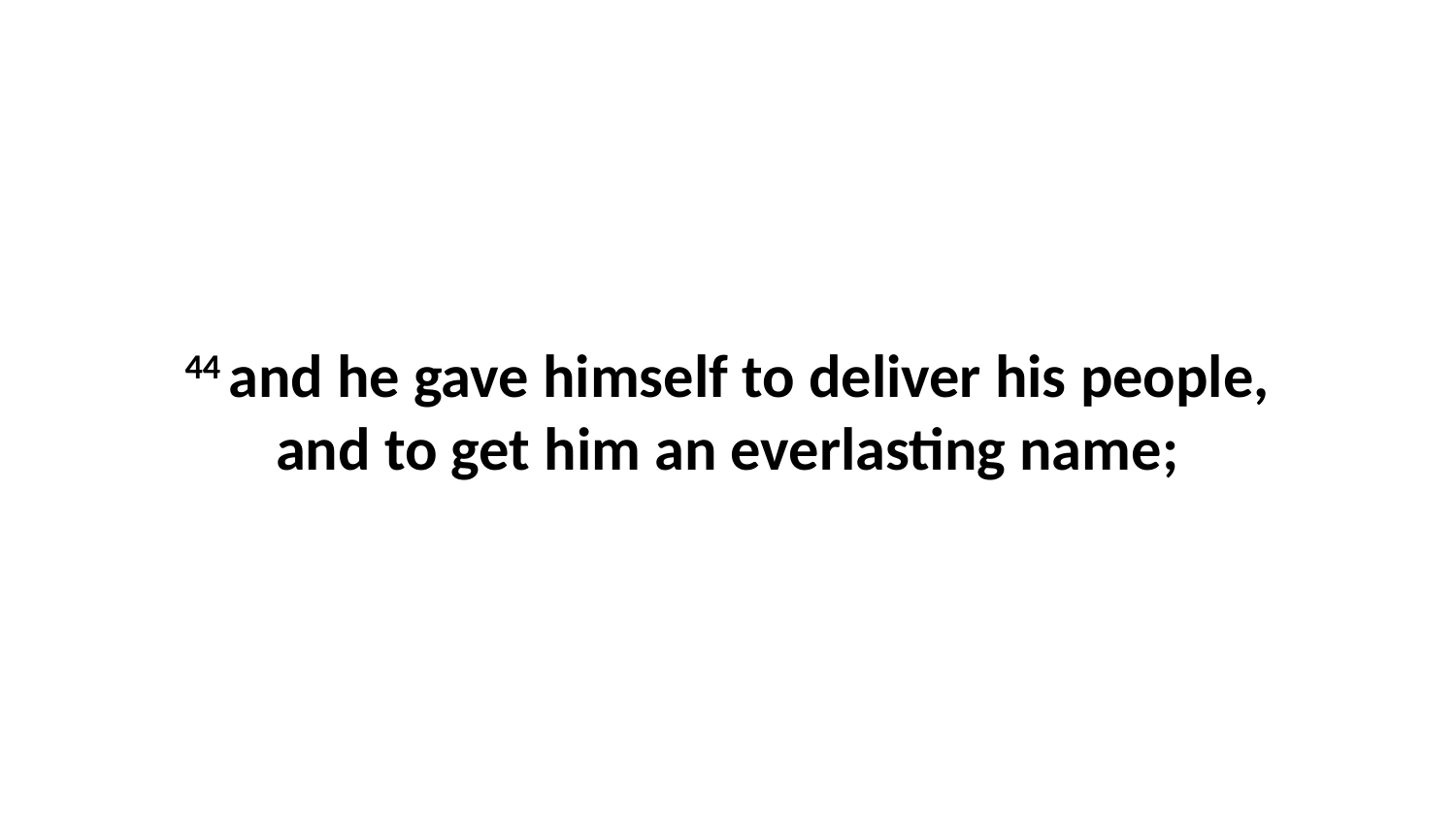

44 and he gave himself to deliver his people, and to get him an everlasting name;